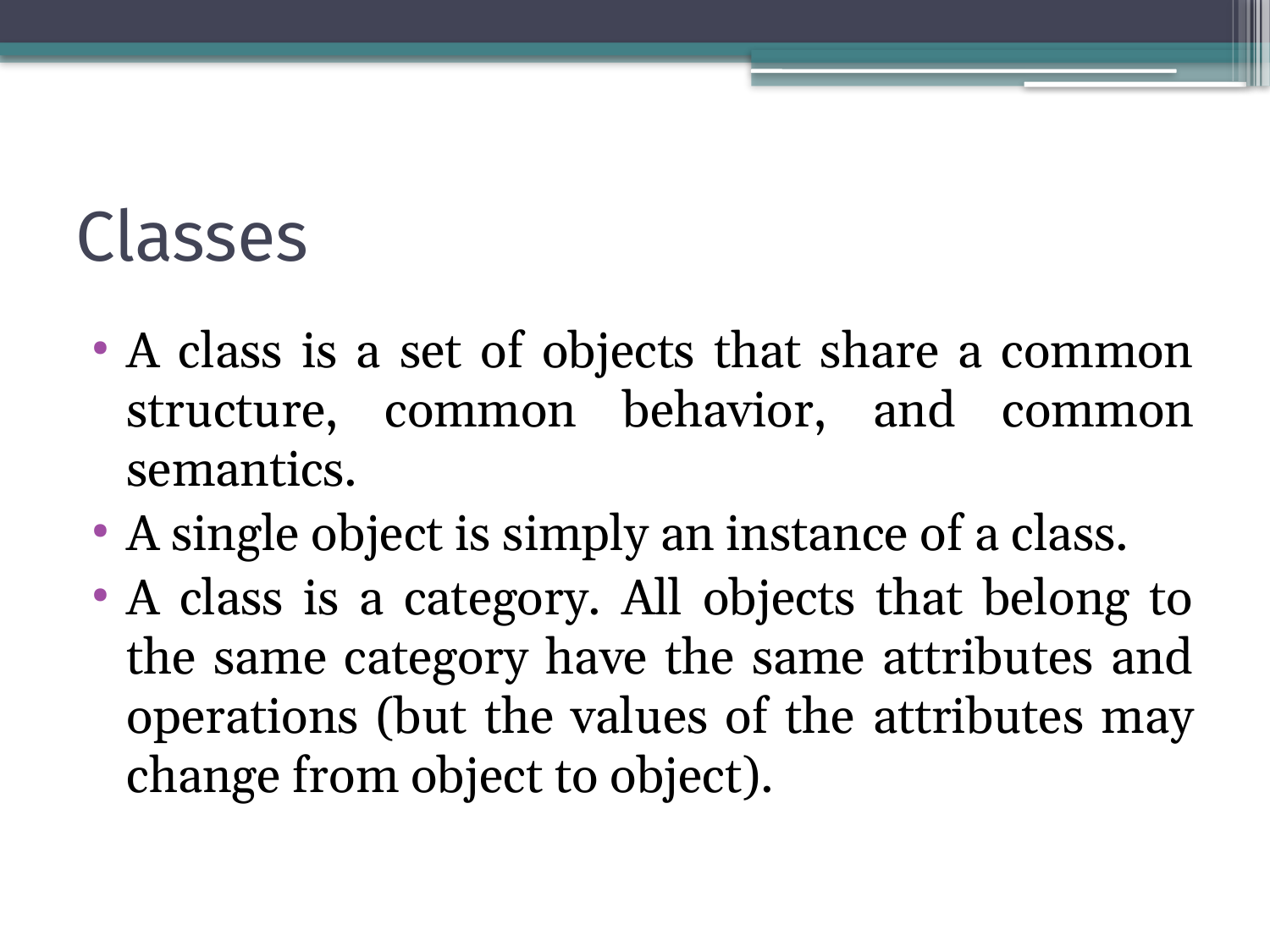

# Classes
A class is a set of objects that share a common structure, common behavior, and common semantics.
A single object is simply an instance of a class.
A class is a category. All objects that belong to the same category have the same attributes and operations (but the values of the attributes may change from object to object).